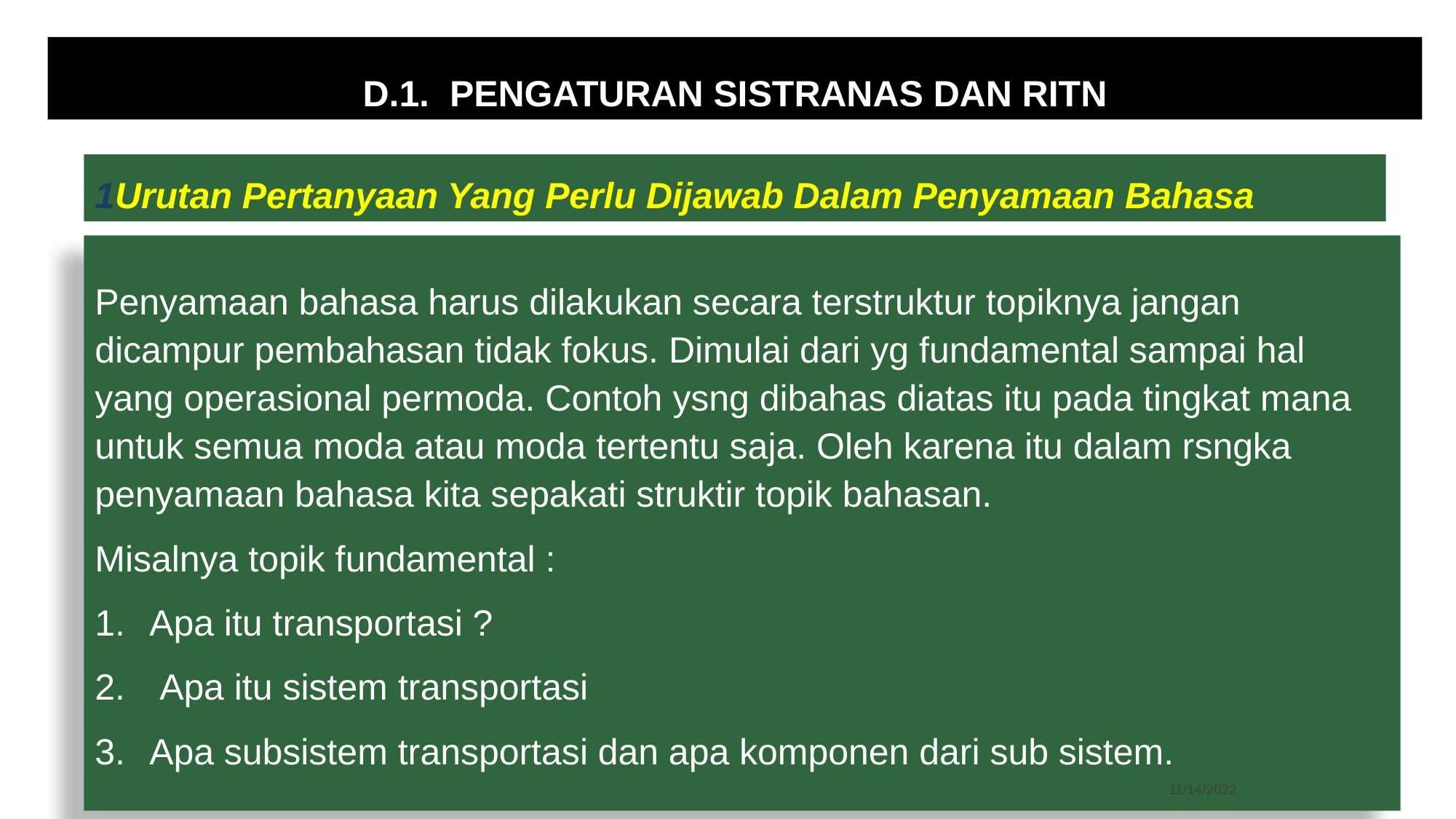

D.1.  pengaturan sistranas dan ritn
# 1Urutan Pertanyaan Yang Perlu Dijawab Dalam Penyamaan Bahasa
Penyamaan bahasa harus dilakukan secara terstruktur topiknya jangan dicampur pembahasan tidak fokus. Dimulai dari yg fundamental sampai hal yang operasional permoda. Contoh ysng dibahas diatas itu pada tingkat mana untuk semua moda atau moda tertentu saja. Oleh karena itu dalam rsngka penyamaan bahasa kita sepakati struktir topik bahasan.
Misalnya topik fundamental :
Apa itu transportasi ?
 Apa itu sistem transportasi
Apa subsistem transportasi dan apa komponen dari sub sistem.
11/14/2022
36